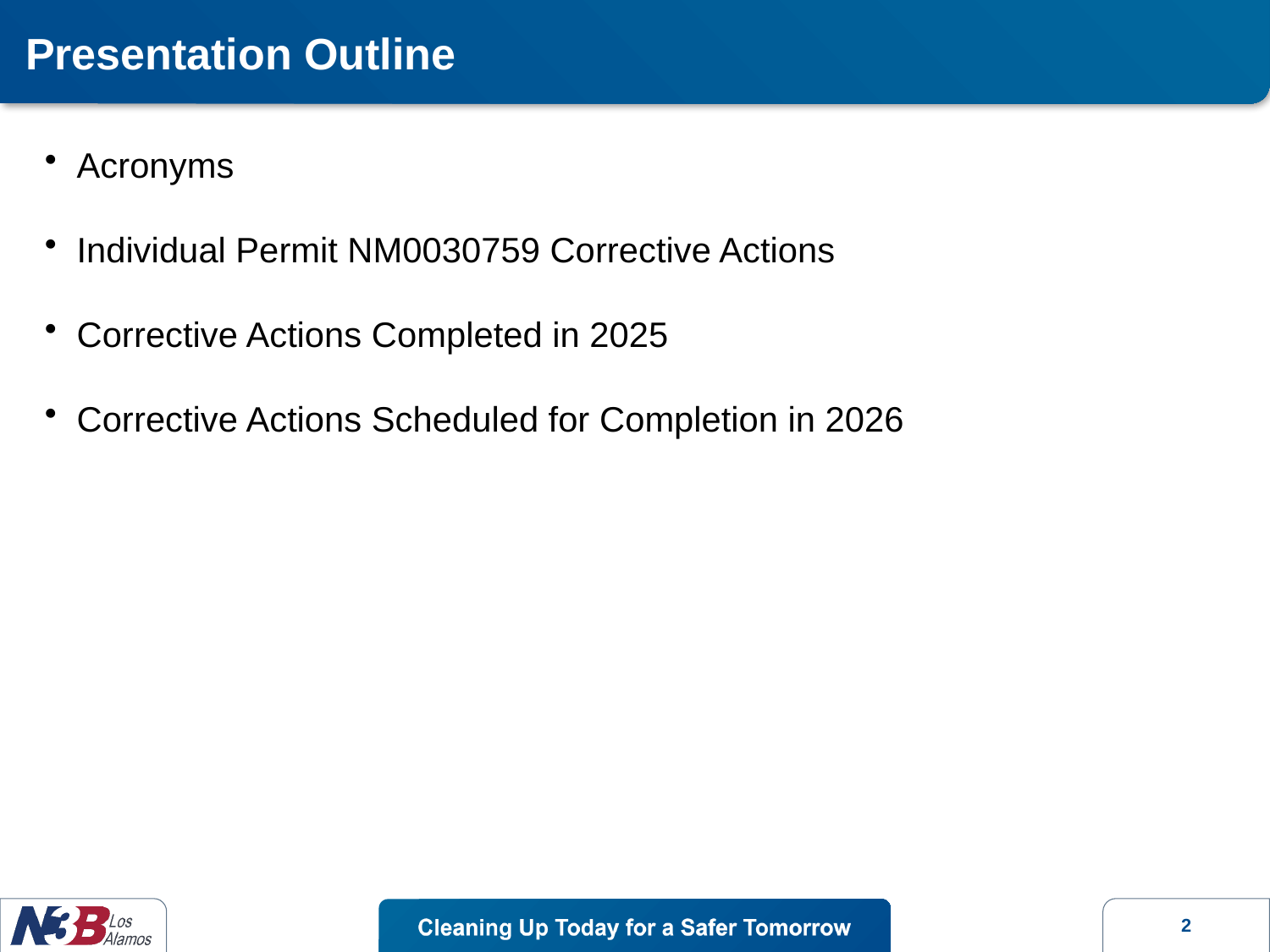

# Presentation Outline
Acronyms
Individual Permit NM0030759 Corrective Actions
Corrective Actions Completed in 2025
Corrective Actions Scheduled for Completion in 2026